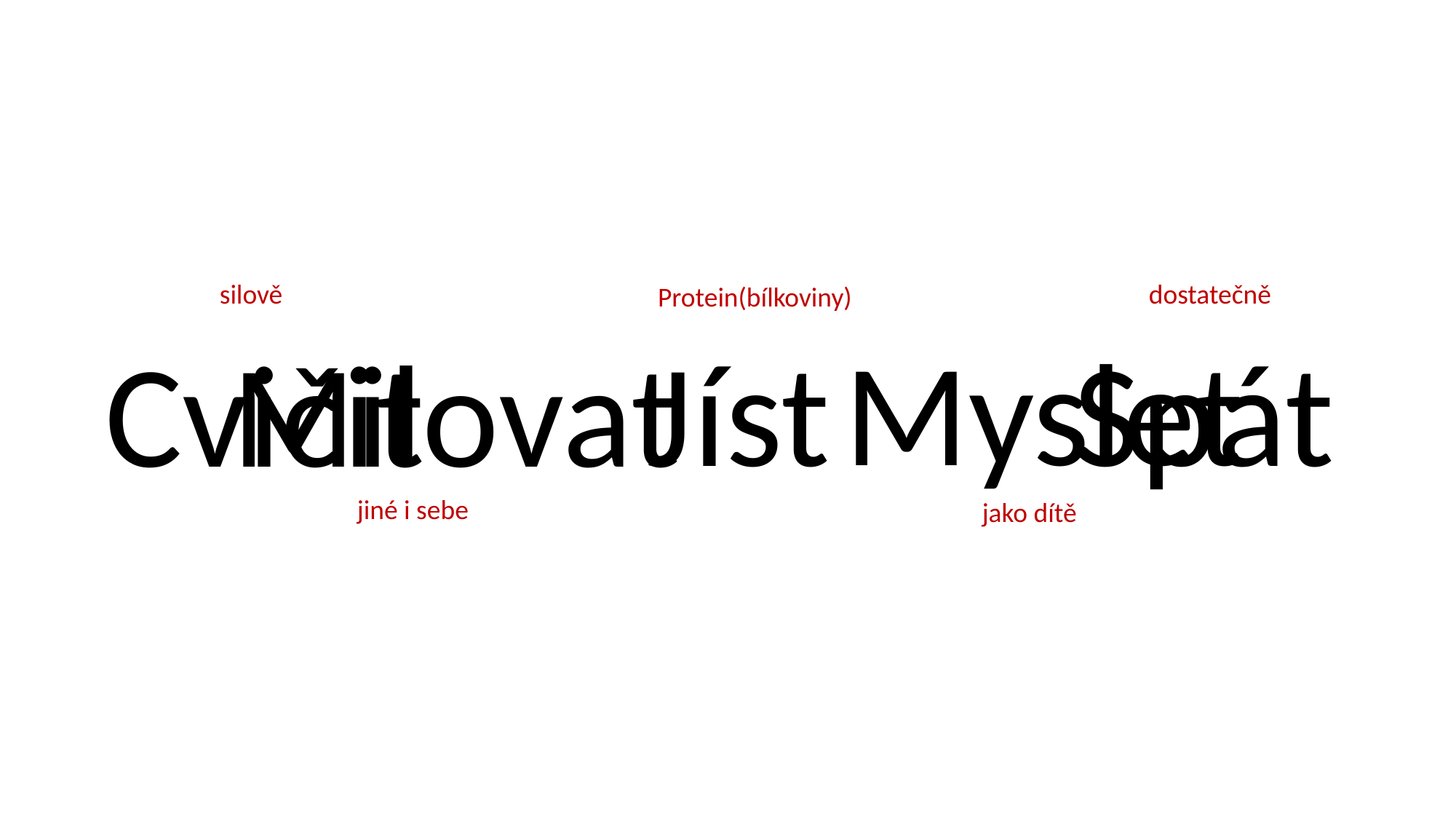

silově
dostatečně
Protein(bílkoviny)
Myslet
Jíst
Spát
Cvičit
Milovat
jiné i sebe
jako dítě